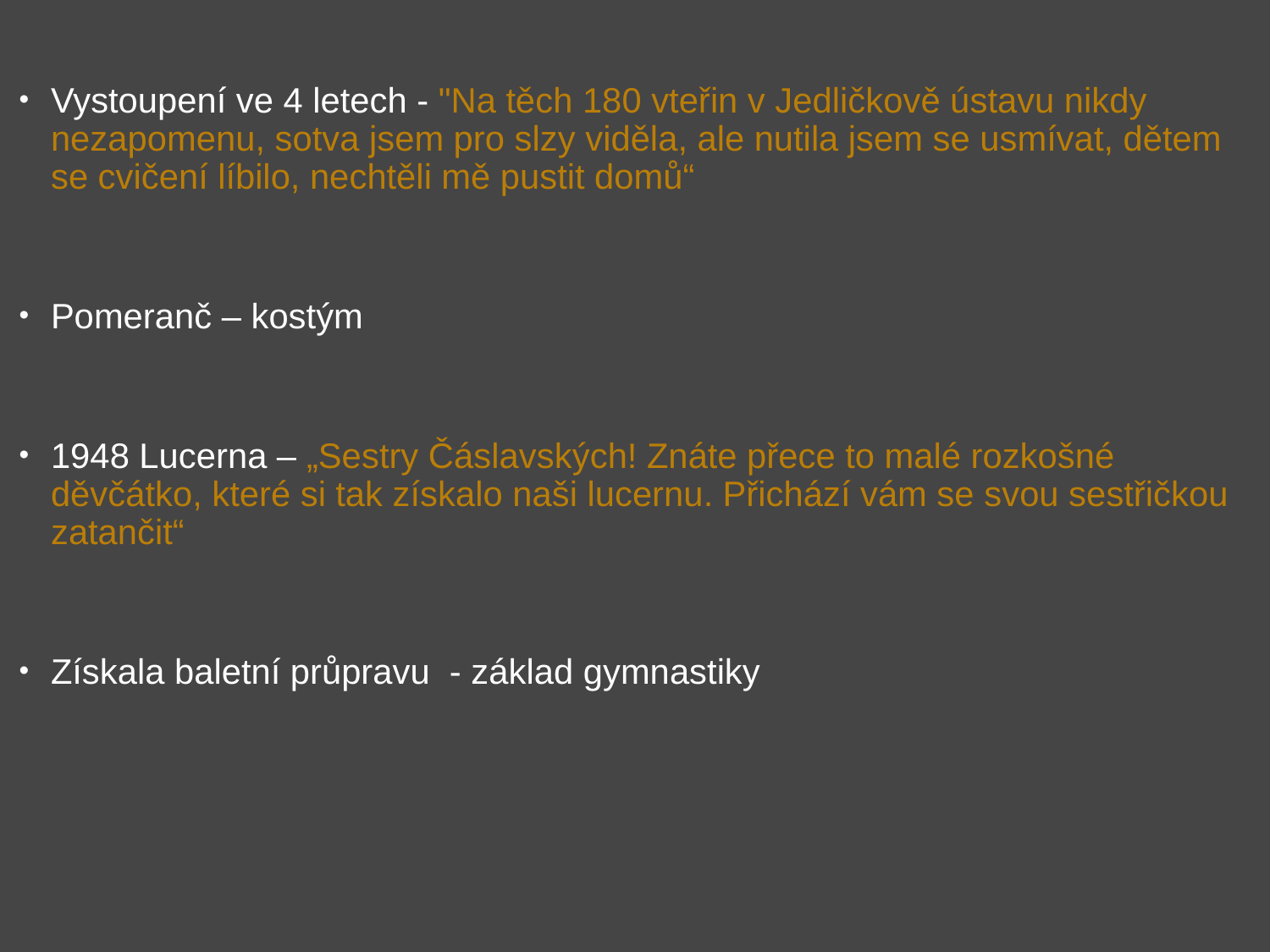

Vystoupení ve 4 letech - "Na těch 180 vteřin v Jedličkově ústavu nikdy nezapomenu, sotva jsem pro slzy viděla, ale nutila jsem se usmívat, dětem se cvičení líbilo, nechtěli mě pustit domů“

Pomeranč – kostým

1948 Lucerna – „Sestry Čáslavských! Znáte přece to malé rozkošné děvčátko, které si tak získalo naši lucernu. Přichází vám se svou sestřičkou zatančit“

Získala baletní průpravu  - základ gymnastiky